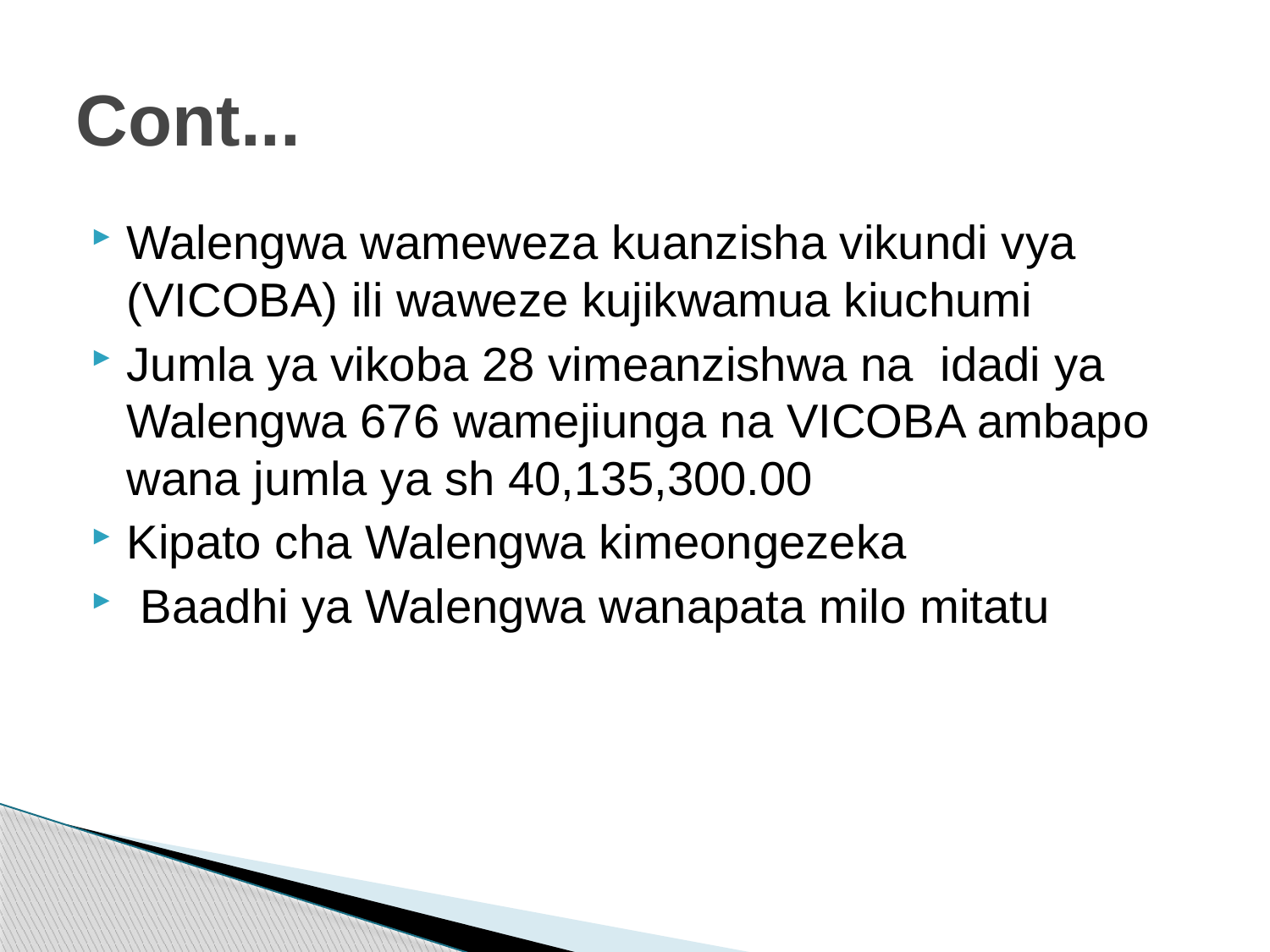

# Cont...
Walengwa wameweza kuanzisha vikundi vya (VICOBA) ili waweze kujikwamua kiuchumi
Jumla ya vikoba 28 vimeanzishwa na  idadi ya Walengwa 676 wamejiunga na VICOBA ambapo wana jumla ya sh 40,135,300.00
Kipato cha Walengwa kimeongezeka
 Baadhi ya Walengwa wanapata milo mitatu